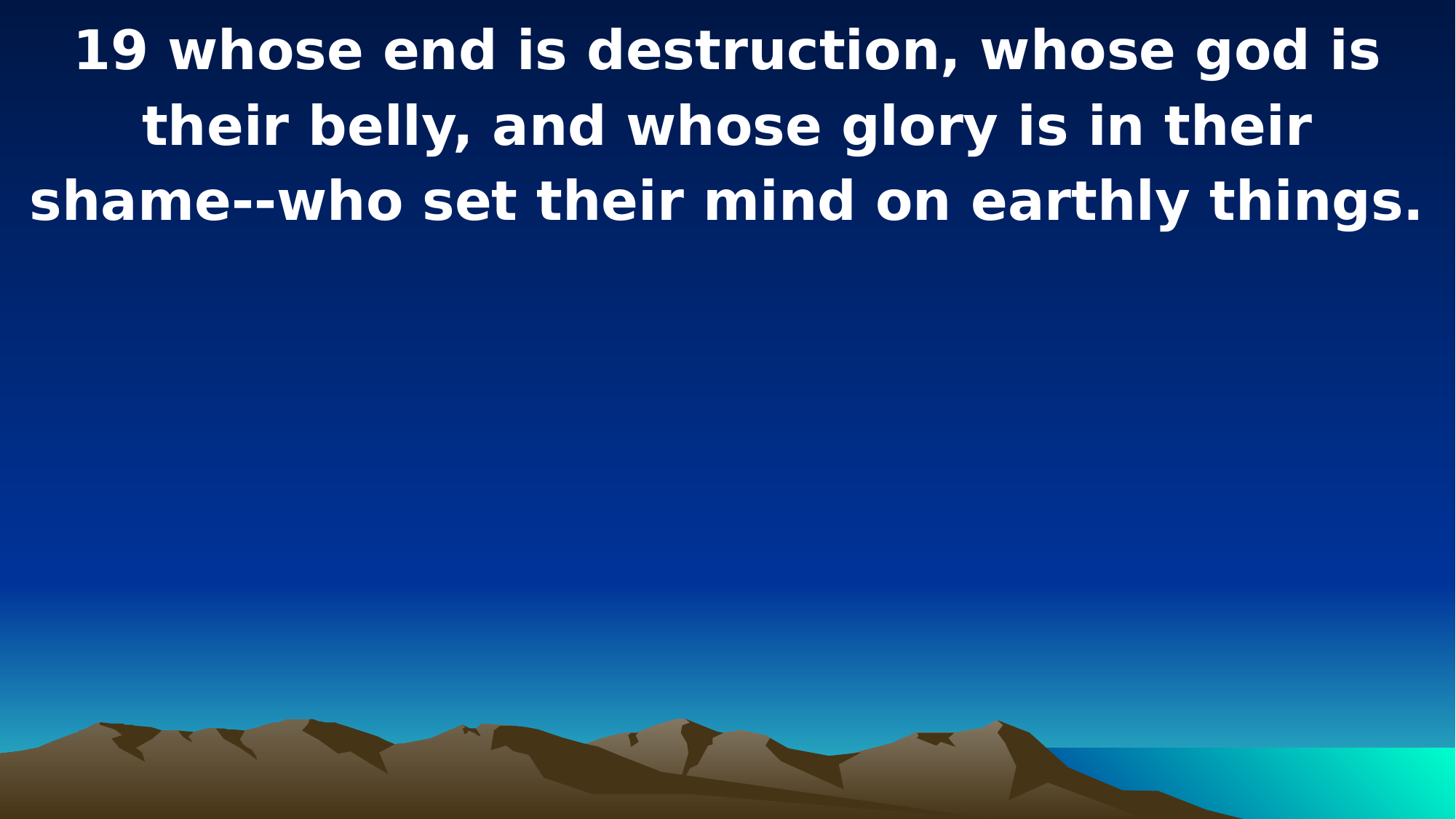

19 whose end is destruction, whose god is their belly, and whose glory is in their shame--who set their mind on earthly things.